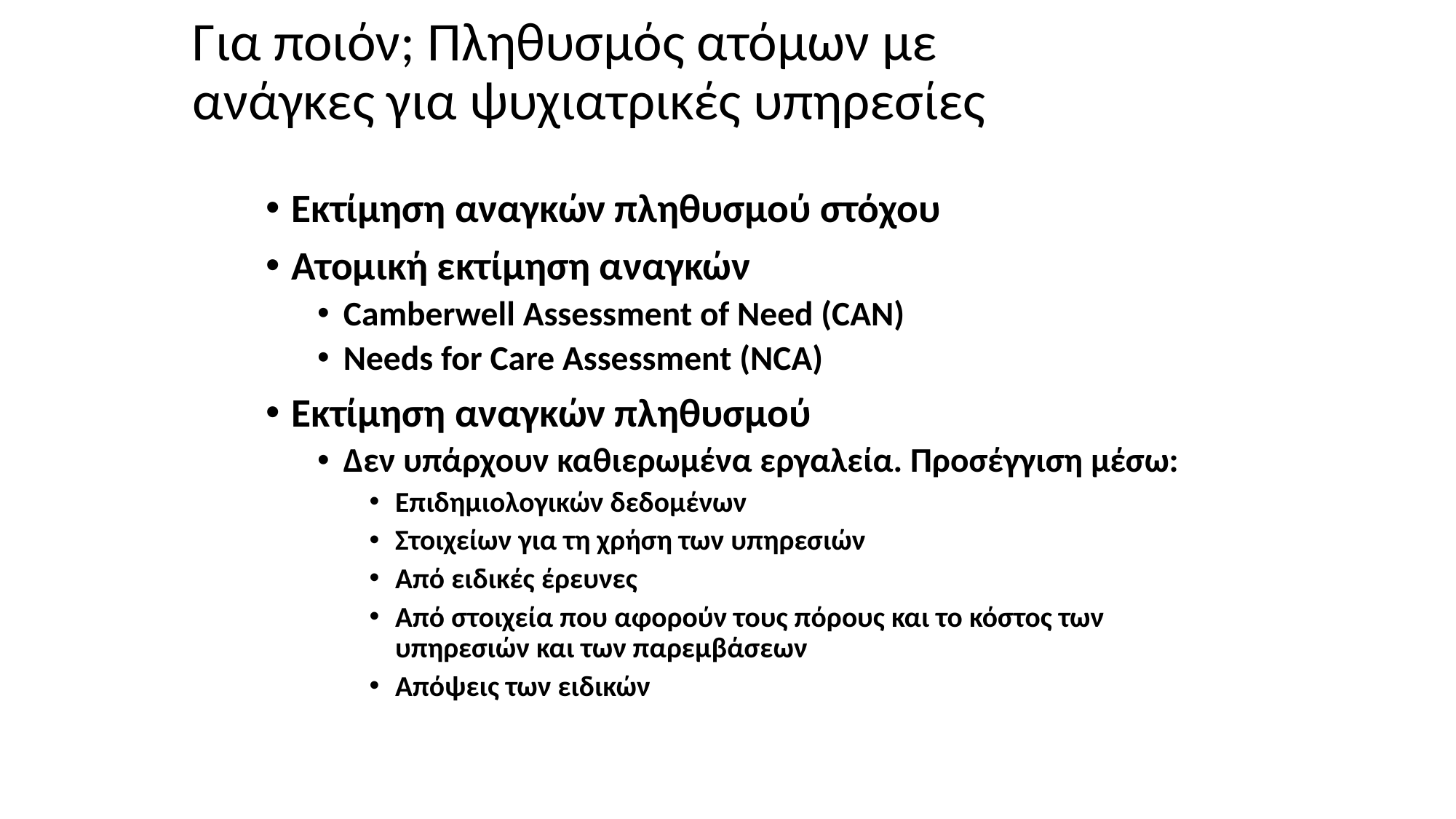

# Για ποιόν; Πληθυσμός ατόμων με ανάγκες για ψυχιατρικές υπηρεσίες
Εκτίμηση αναγκών πληθυσμού στόχου
Ατομική εκτίμηση αναγκών
Camberwell Assessment of Need (CAN)
Needs for Care Assessment (NCA)
Εκτίμηση αναγκών πληθυσμού
Δεν υπάρχουν καθιερωμένα εργαλεία. Προσέγγιση μέσω:
Επιδημιολογικών δεδομένων
Στοιχείων για τη χρήση των υπηρεσιών
Από ειδικές έρευνες
Από στοιχεία που αφορούν τους πόρους και το κόστος των υπηρεσιών και των παρεμβάσεων
Απόψεις των ειδικών